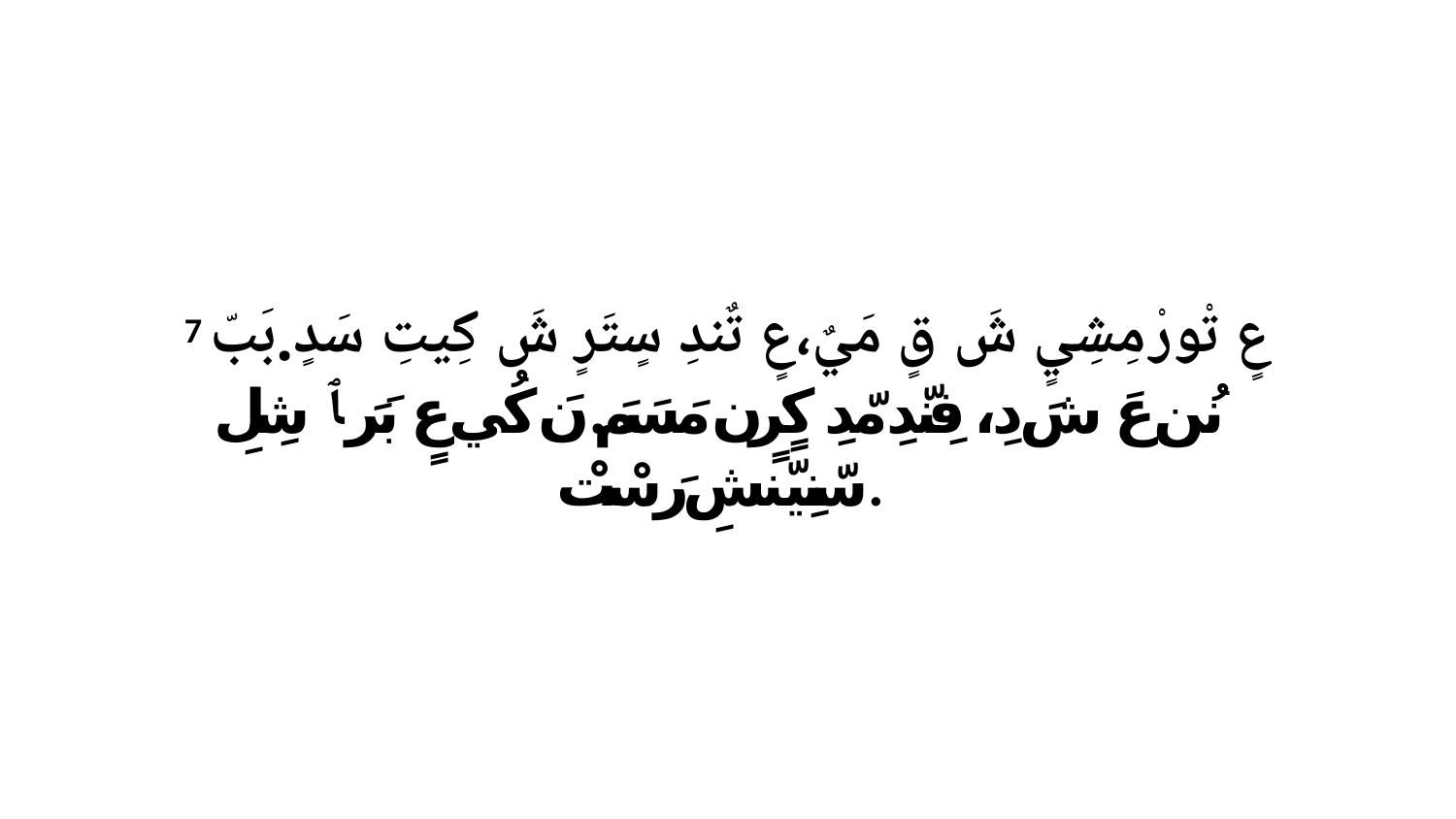

7 عٍ تْورْ مِشِيٍ شَ قٍ مَيٌ،عٍ تٌندِ سٍتَرٍ شَ كِيتِ سَدٍ.بَبّ نُن عَ شَ دِ، فِنّدِ مّدِ كٍرٍن مَسَمَ.نَ كُي عٍ بَرَ ﭑ شِلِ سّنِيّنشِ رَ سْتْ.